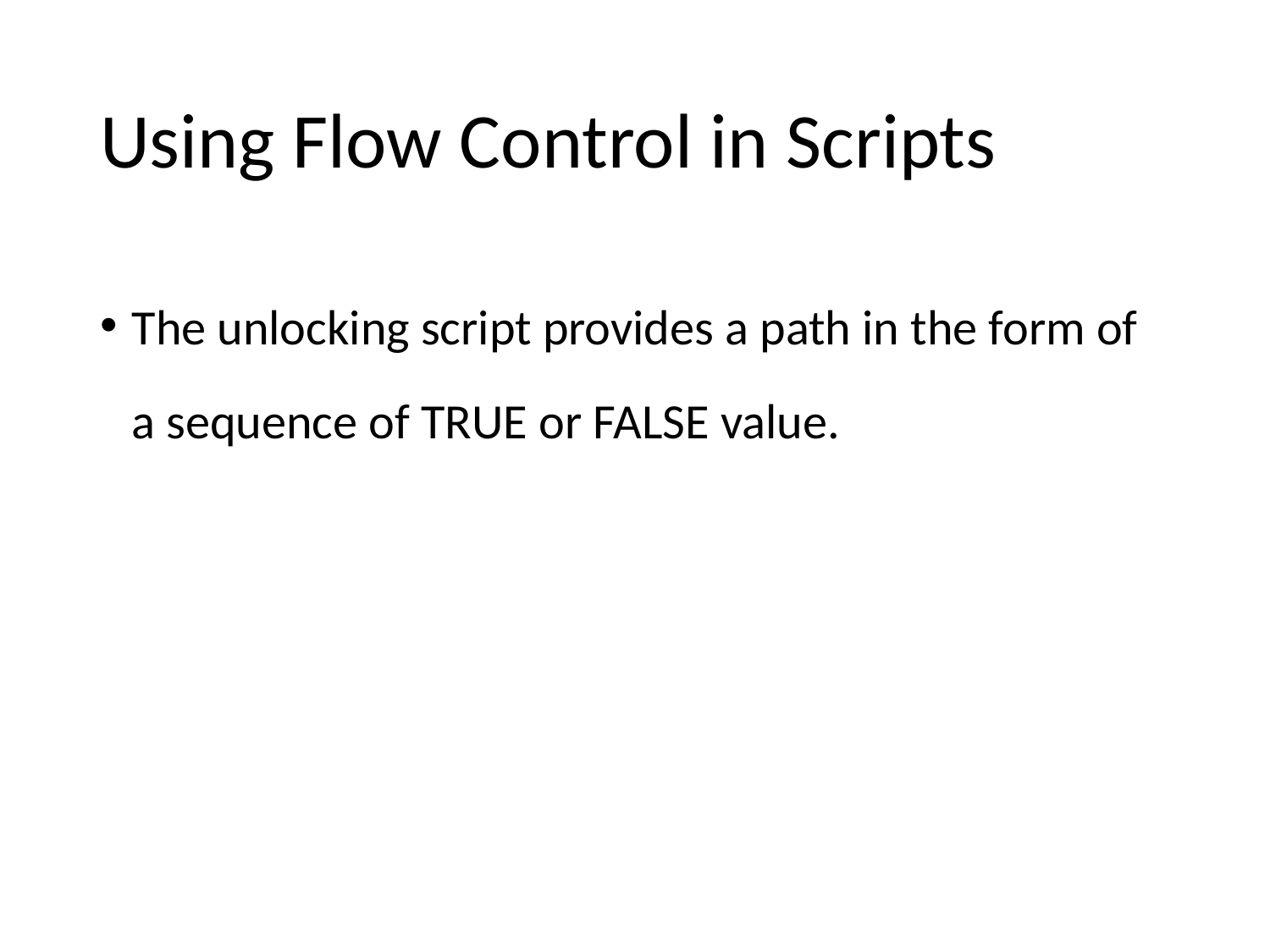

# Using Flow Control in Scripts
The unlocking script provides a path in the form of a sequence of TRUE or FALSE value.